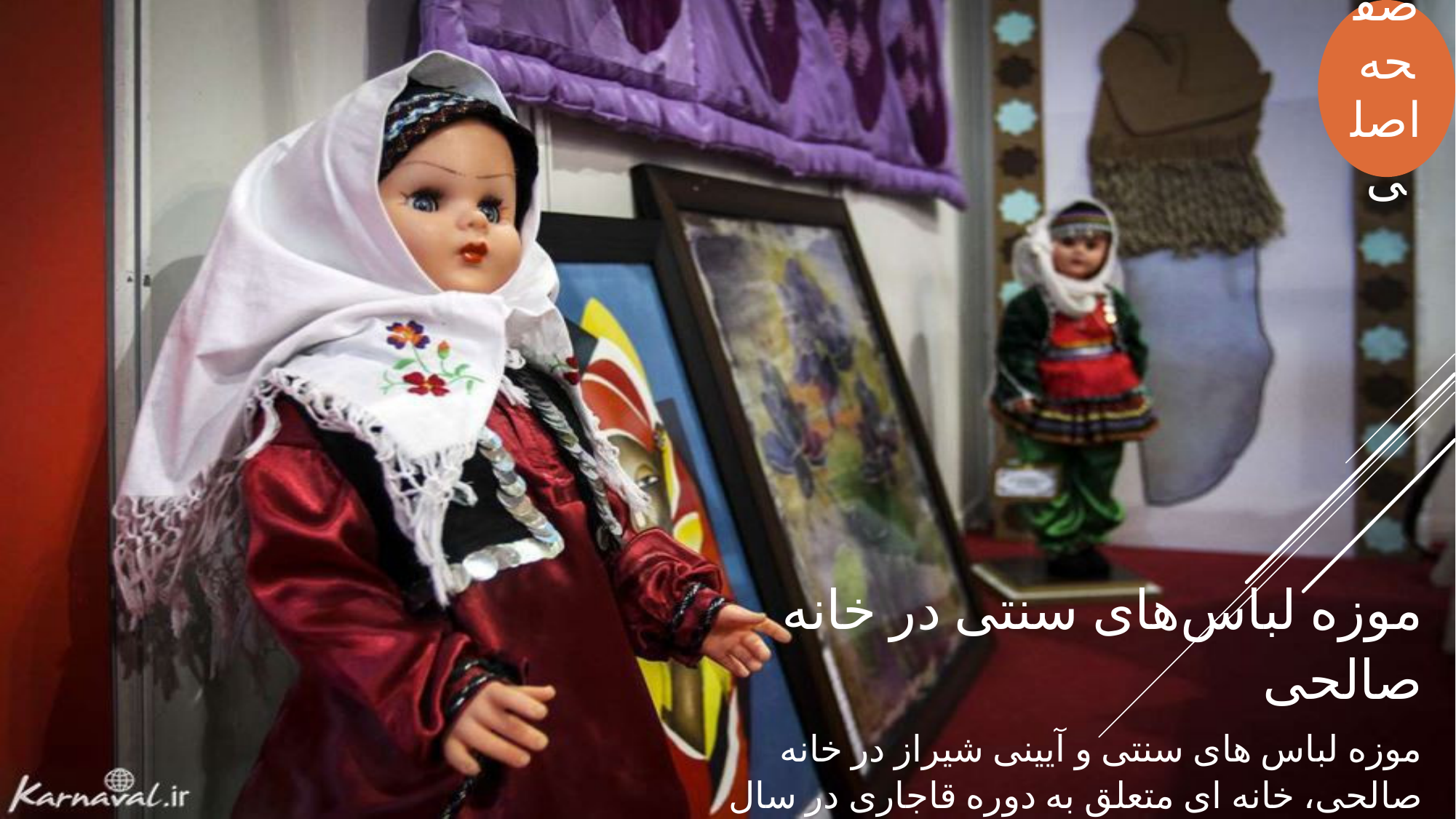

صفحه اصلی
موزه لباس‌های سنتی در خانه صالحی
موزه لباس های سنتی و آیینی شیراز در خانه صالحی، خانه ای متعلق به دوره قاجاری در سال ۱۳۸۴ توسط سازمان میراث فرهنگی برپا شده است.